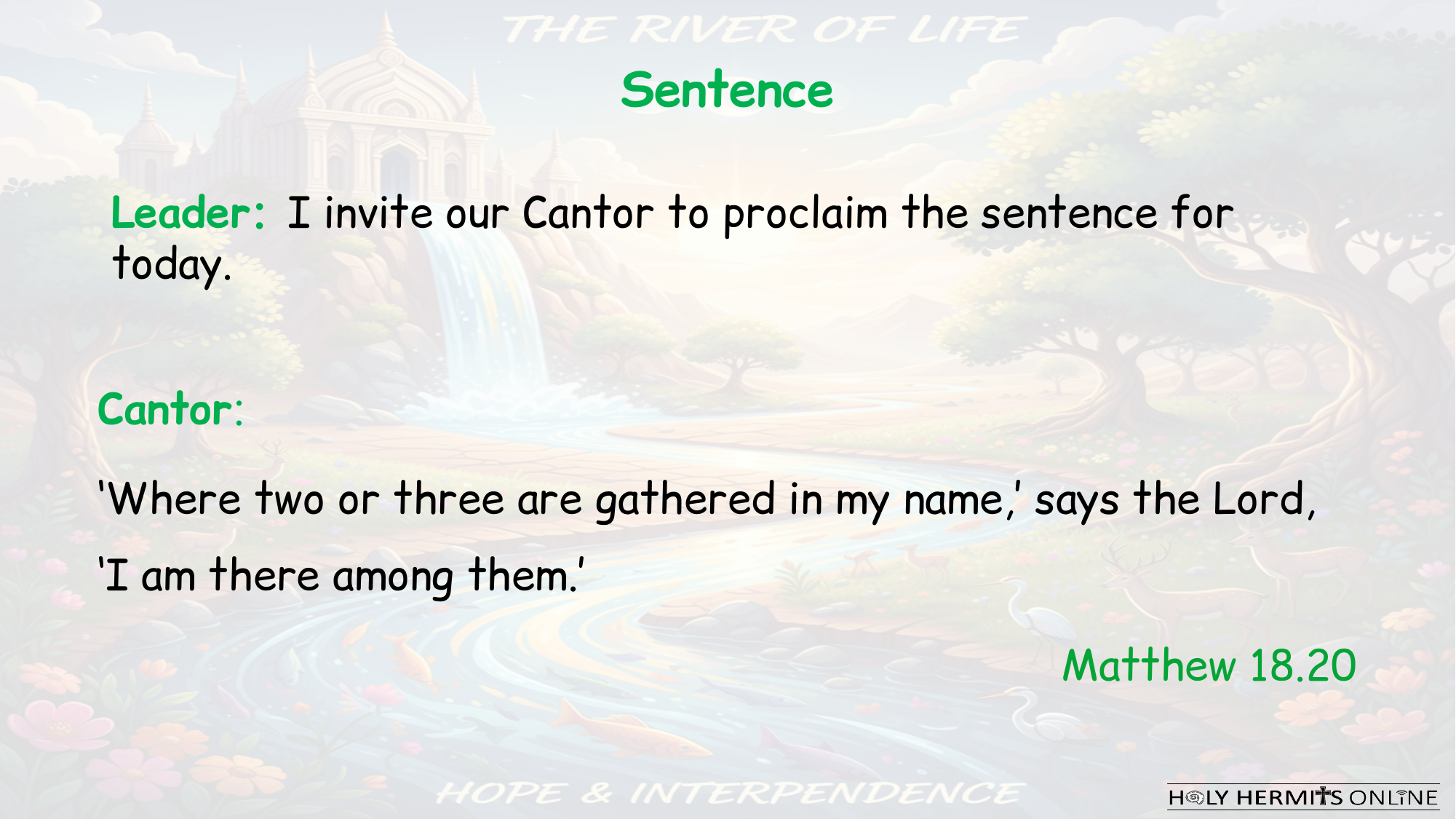

Sentence
Leader: I invite our Cantor to proclaim the sentence for today.
Cantor:
‘Where two or three are gathered in my name,’ says the Lord, ‘I am there among them.’
Matthew 18.20